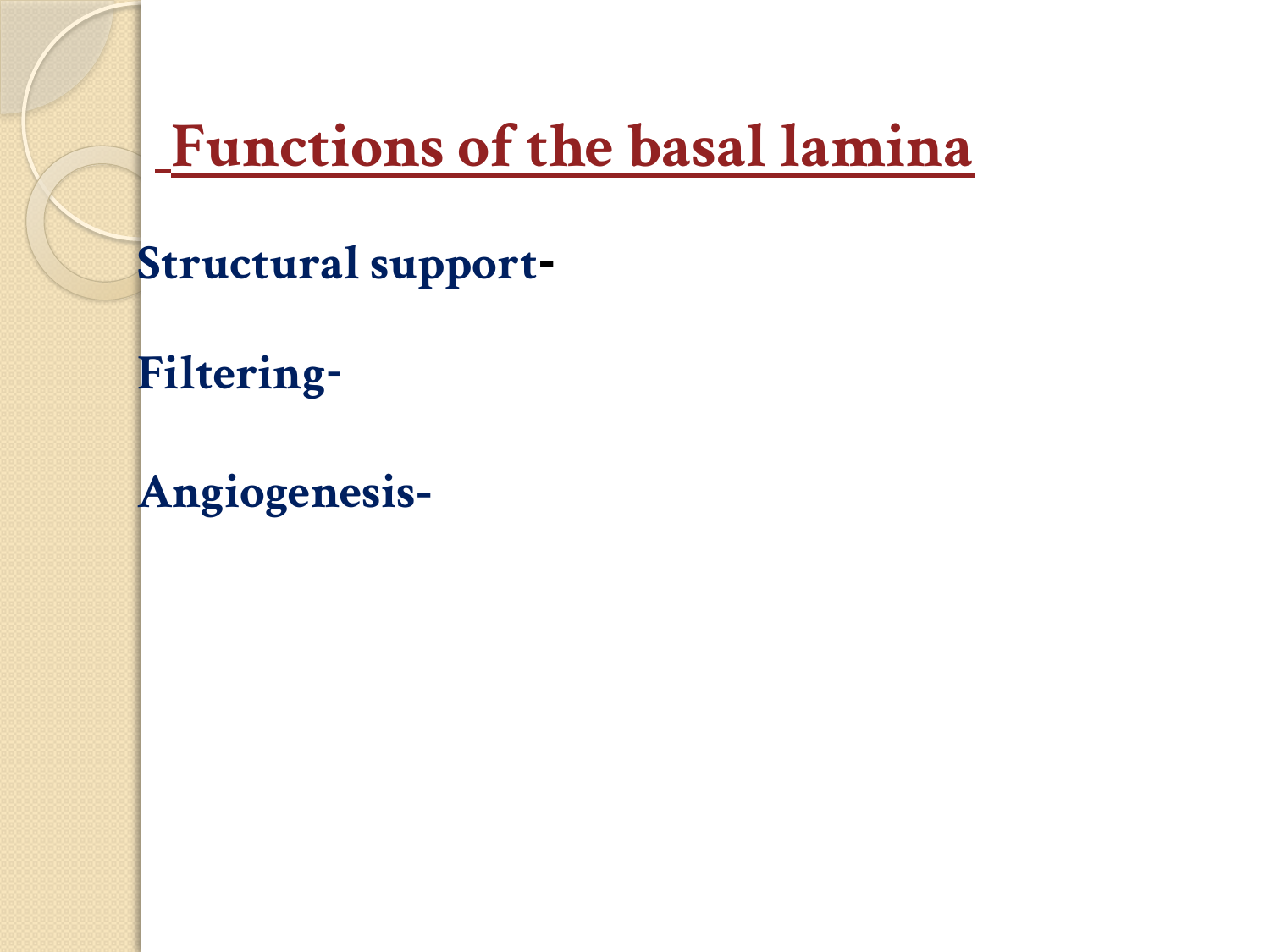

Functions of the basal lamina
 -Structural support
-Filtering

-Angiogenesis